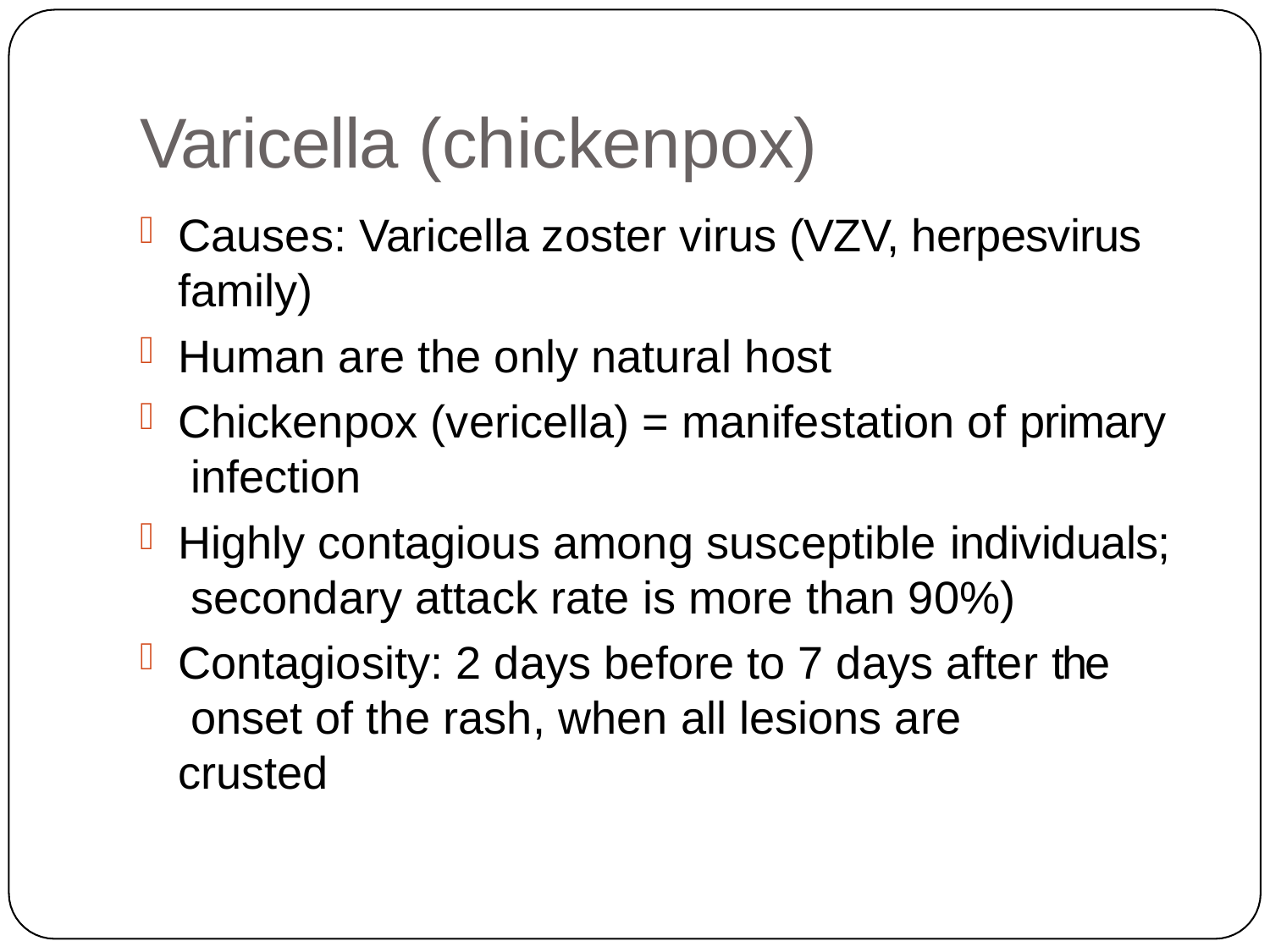

# Varicella (chickenpox)
Causes: Varicella zoster virus (VZV, herpesvirus  family)
Human are the only natural host
Chickenpox (vericella) = manifestation of primary  infection
Highly contagious among susceptible individuals;  secondary attack rate is more than 90%)
Contagiosity: 2 days before to 7 days after the  onset of the rash, when all lesions are crusted